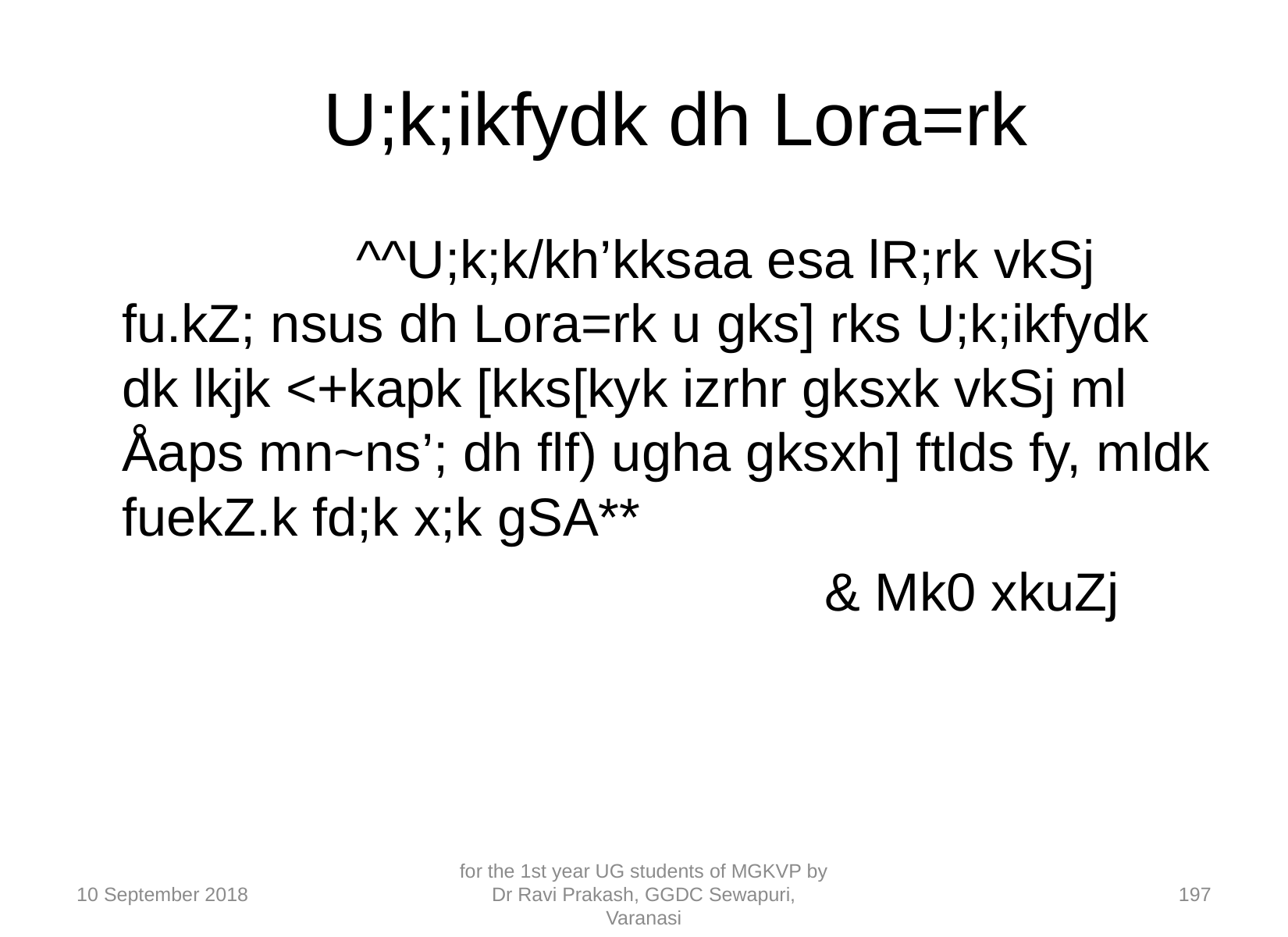

# U;k;ikfydk dh Lora=rk
			^^U;k;k/kh’kksaa esa lR;rk vkSj fu.kZ; nsus dh Lora=rk u gks] rks U;k;ikfydk dk lkjk <+kapk [kks[kyk izrhr gksxk vkSj ml Åaps mn~ns’; dh flf) ugha gksxh] ftlds fy, mldk fuekZ.k fd;k x;k gSA**
							& Mk0 xkuZj
10 September 2018
for the 1st year UG students of MGKVP by Dr Ravi Prakash, GGDC Sewapuri, Varanasi
197